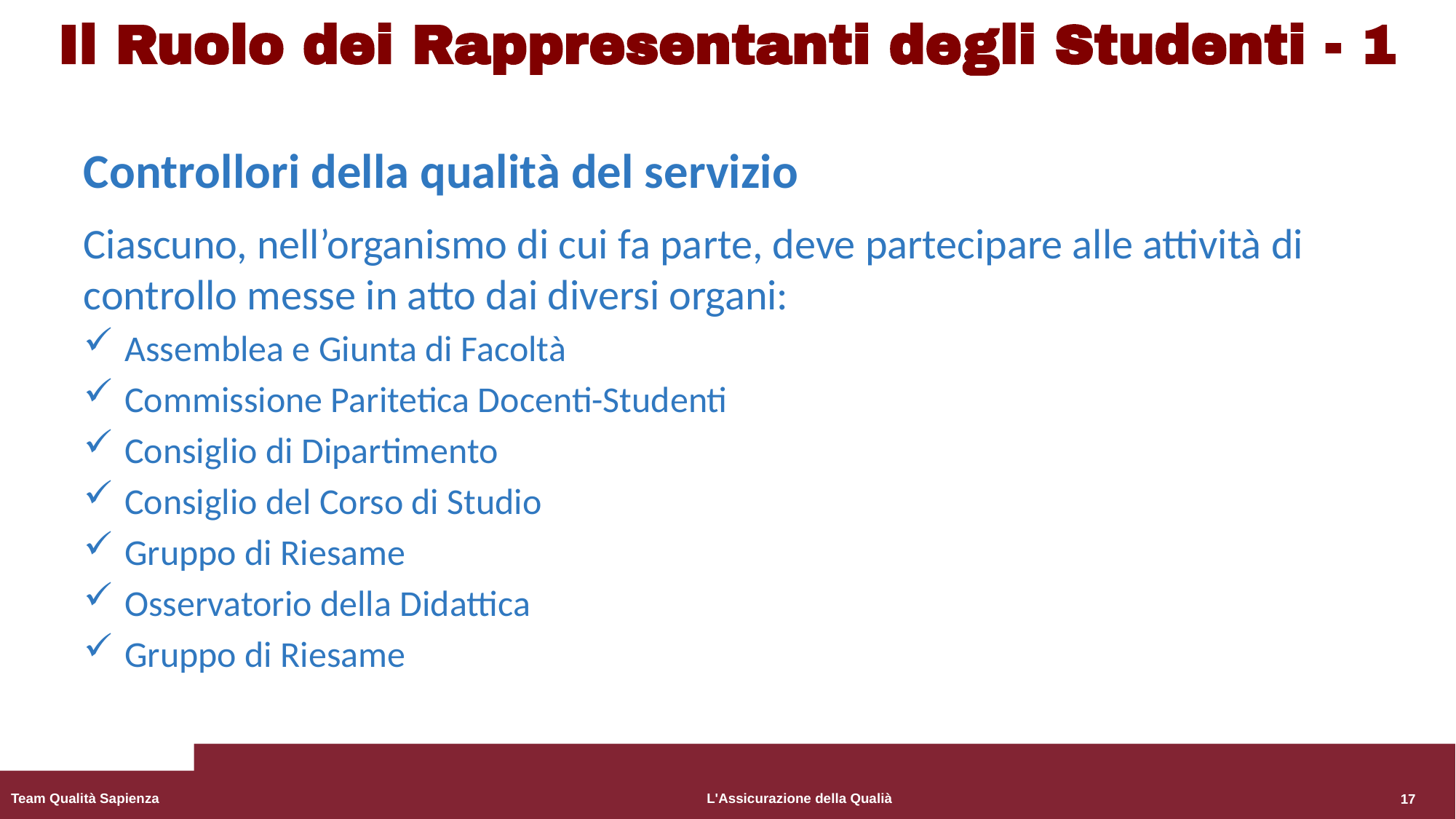

# Il Ruolo dei Rappresentanti degli Studenti - 1
Controllori della qualità del servizio
Ciascuno, nell’organismo di cui fa parte, deve partecipare alle attività di controllo messe in atto dai diversi organi:
Assemblea e Giunta di Facoltà
Commissione Paritetica Docenti-Studenti
Consiglio di Dipartimento
Consiglio del Corso di Studio
Gruppo di Riesame
Osservatorio della Didattica
Gruppo di Riesame
17
Team Qualità Sapienza
L'Assicurazione della Qualià